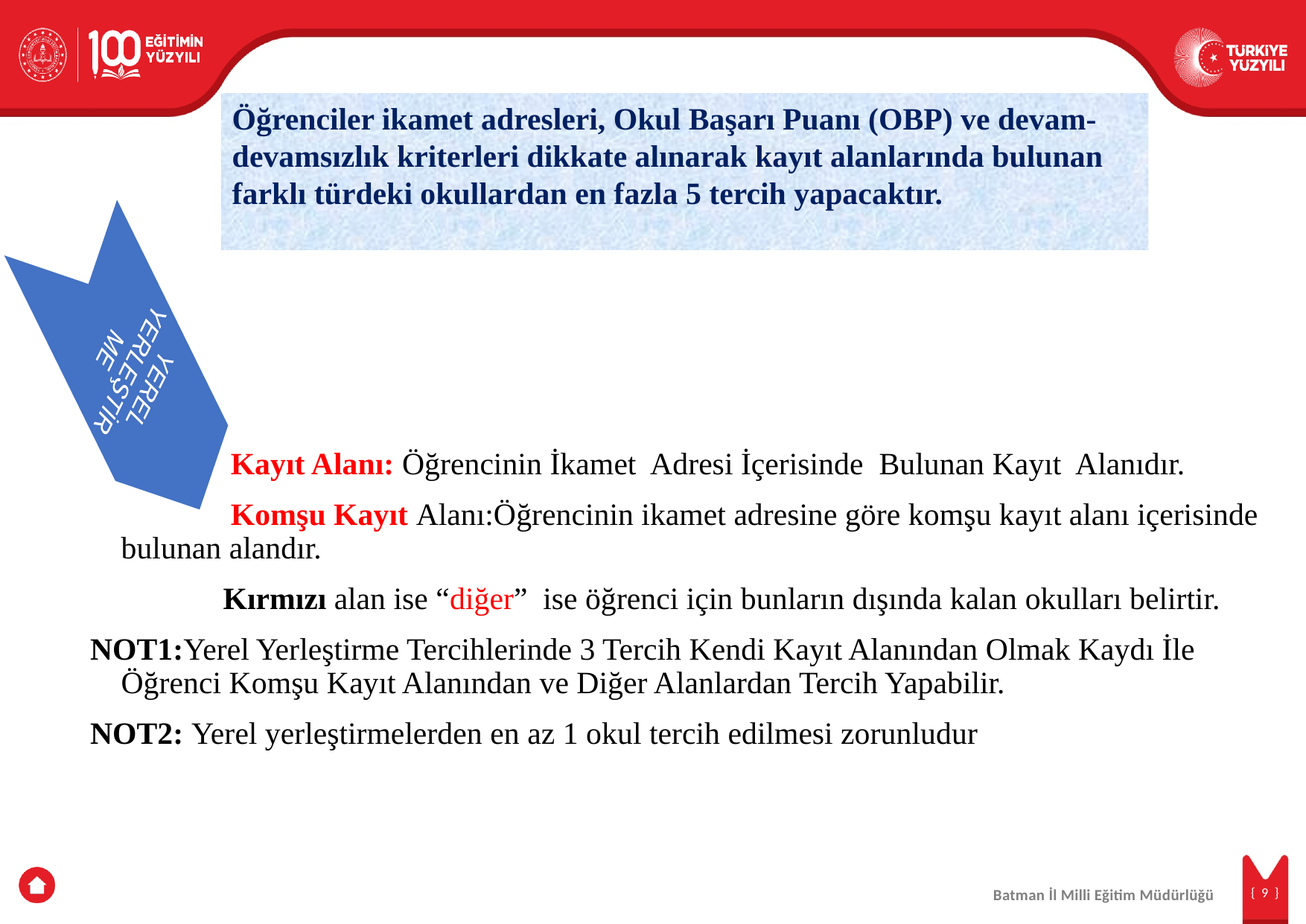

Öğrenciler ikamet adresleri, Okul Başarı Puanı (OBP) ve devam-devamsızlık kriterleri dikkate alınarak kayıt alanlarında bulunan farklı türdeki okullardan en fazla 5 tercih yapacaktır.

    Kayıt Alanı: Öğrencinin İkamet  Adresi İçerisinde  Bulunan Kayıt  Alanıdır.
                  Komşu Kayıt Alanı:Öğrencinin ikamet adresine göre komşu kayıt alanı içerisinde bulunan alandır.
                 Kırmızı alan ise “diğer”  ise öğrenci için bunların dışında kalan okulları belirtir.
NOT1:Yerel Yerleştirme Tercihlerinde 3 Tercih Kendi Kayıt Alanından Olmak Kaydı İle Öğrenci Komşu Kayıt Alanından ve Diğer Alanlardan Tercih Yapabilir.
NOT2: Yerel yerleştirmelerden en az 1 okul tercih edilmesi zorunludur

YEREL YERLEŞTİRME